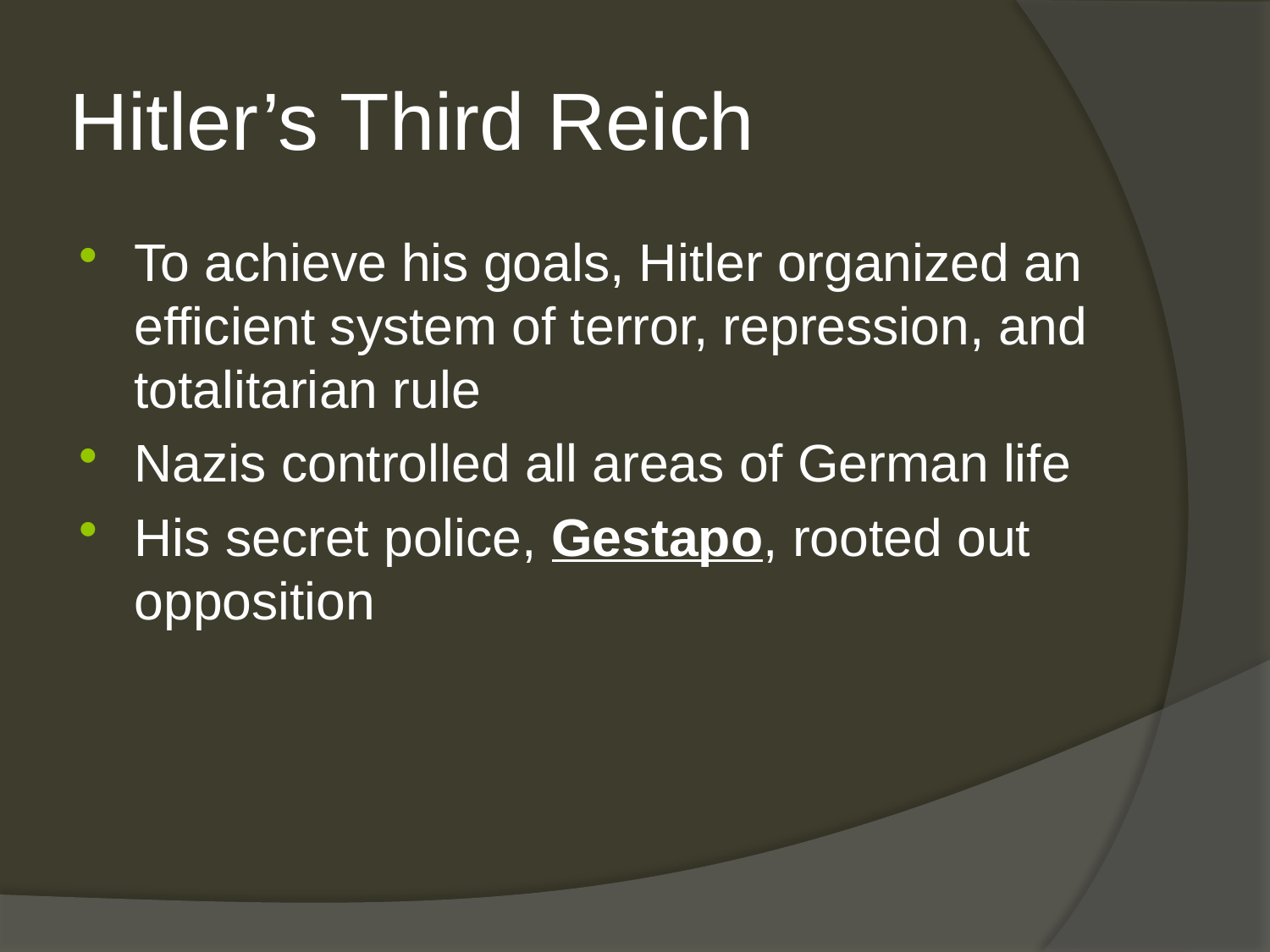

# Hitler’s Third Reich
To achieve his goals, Hitler organized an efficient system of terror, repression, and totalitarian rule
Nazis controlled all areas of German life
His secret police, Gestapo, rooted out opposition